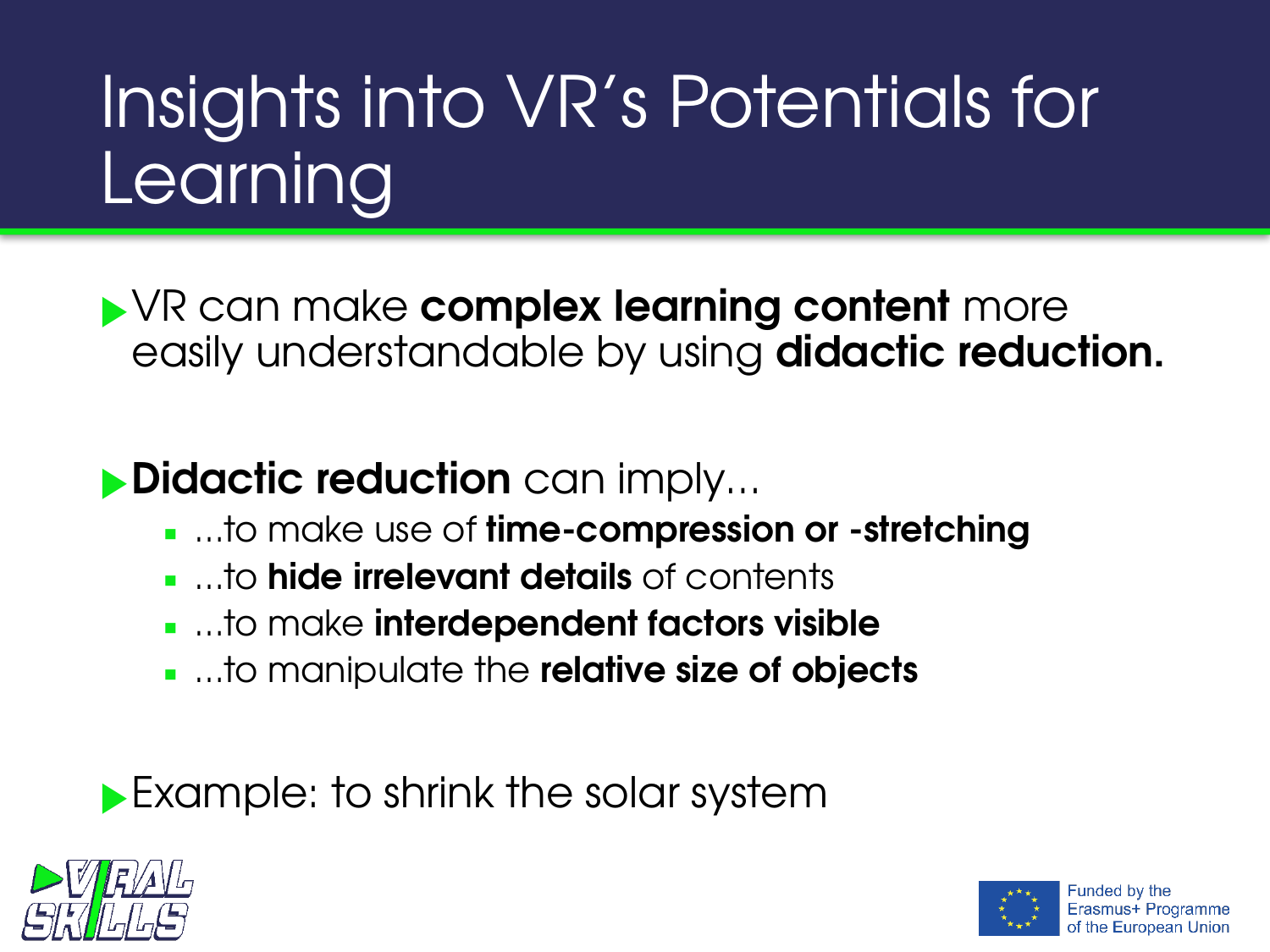

# Insights into VR’s Potentials for Learning
VR can make complex learning content more easily understandable by using didactic reduction.

Didactic reduction can imply…
…to make use of time-compression or -stretching
…to hide irrelevant details of contents
…to make interdependent factors visible
…to manipulate the relative size of objects

Example: to shrink the solar system